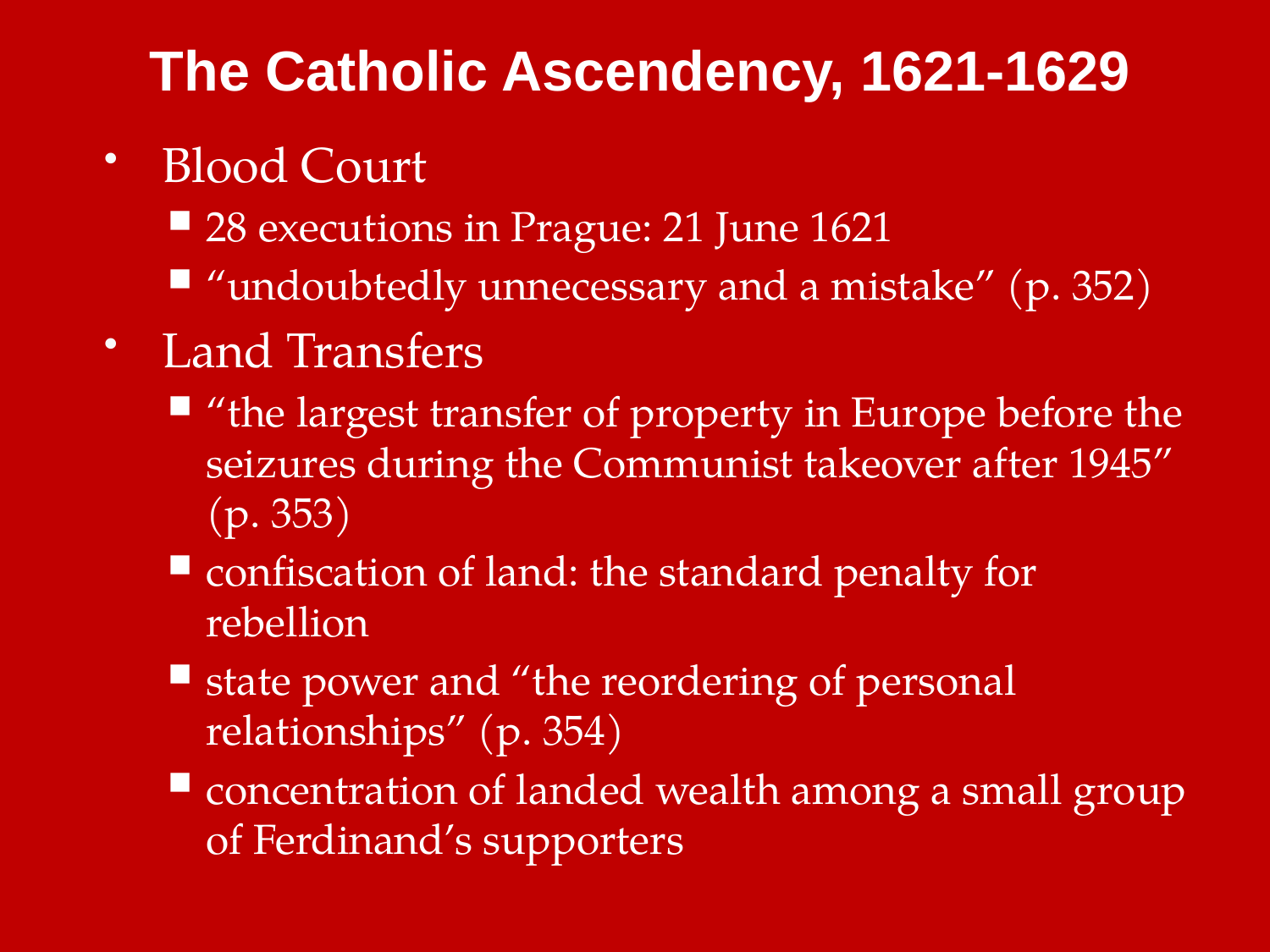

# The Catholic Ascendency, 1621-1629
Blood Court
28 executions in Prague: 21 June 1621
“undoubtedly unnecessary and a mistake” (p. 352)
Land Transfers
“the largest transfer of property in Europe before the seizures during the Communist takeover after 1945” (p. 353)
confiscation of land: the standard penalty for rebellion
state power and “the reordering of personal relationships” (p. 354)
concentration of landed wealth among a small group of Ferdinand’s supporters